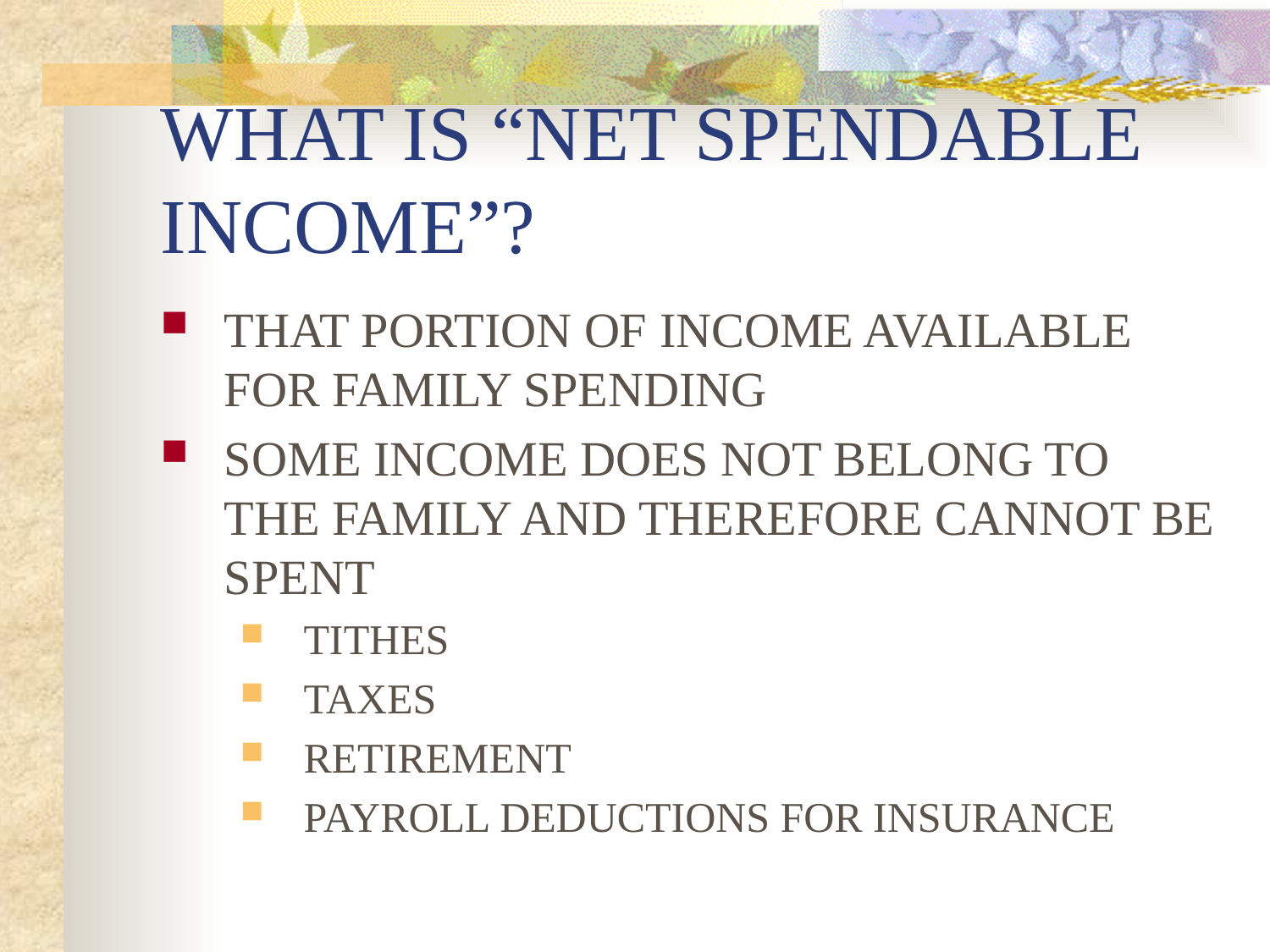

# WHAT IS “NET SPENDABLE INCOME”?
THAT PORTION OF INCOME AVAILABLE FOR FAMILY SPENDING
SOME INCOME DOES NOT BELONG TO THE FAMILY AND THEREFORE CANNOT BE SPENT
TITHES
TAXES
RETIREMENT
PAYROLL DEDUCTIONS FOR INSURANCE